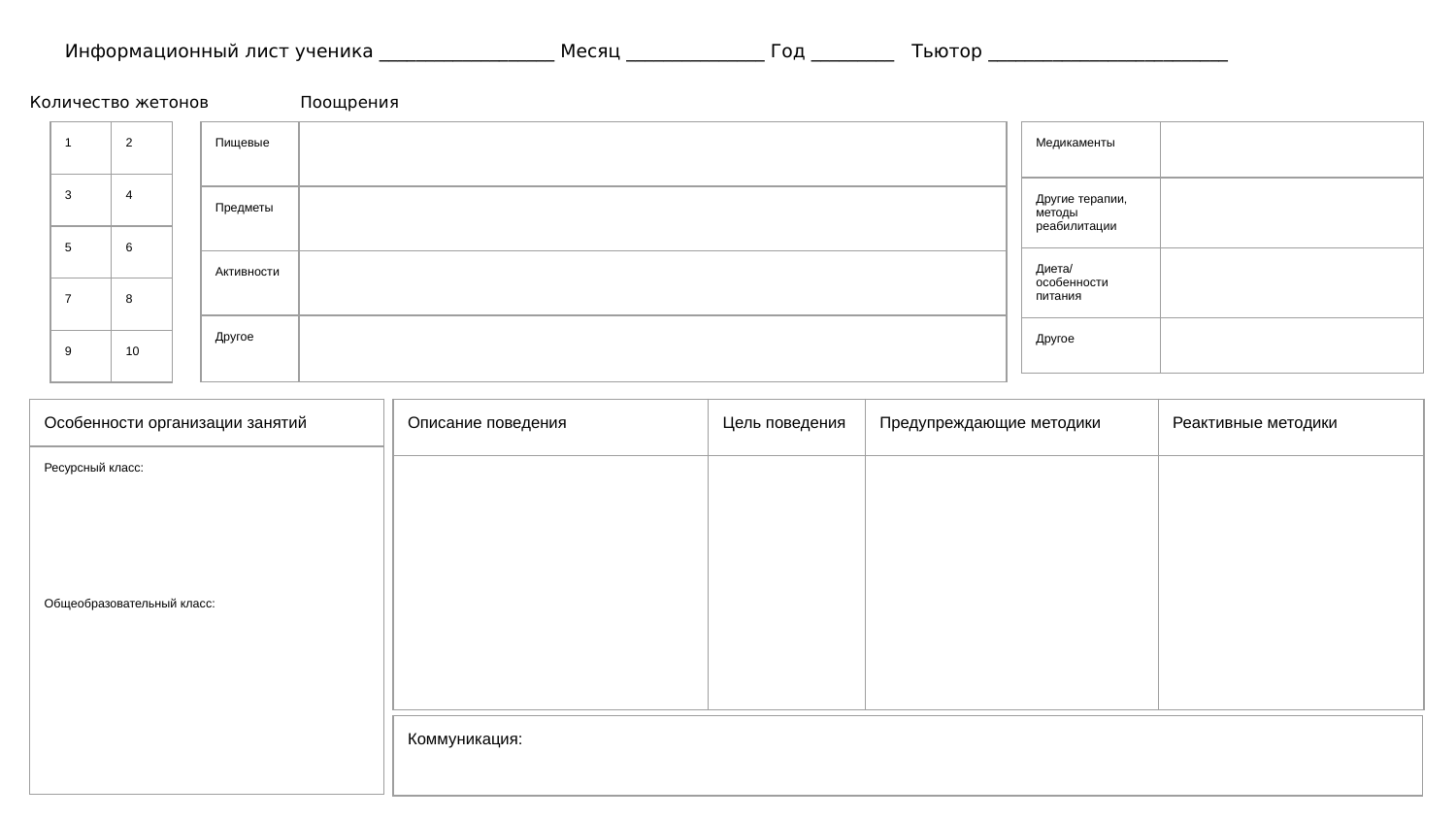

Информационный лист ученика ___________________ Месяц _______________ Год _________   Тьютор __________________________
Количество жетонов                  Поощрения
| 1 | 2 |
| --- | --- |
| 3 | 4 |
| 5 | 6 |
| 7 | 8 |
| 9 | 10 |
| Пищевые |  |
| --- | --- |
| Предметы |  |
| Активности |  |
| Другое |  |
| Медикаменты |  |
| --- | --- |
| Другие терапии, методы реабилитации |  |
| Диета/ особенности питания |  |
| Другое |  |
| Особенности организации занятий |
| --- |
| Ресурсный класс: Общеобразовательный класс: |
| Описание поведения | Цель поведения | Предупреждающие методики | Реактивные методики |
| --- | --- | --- | --- |
|  |  |  |  |
| Коммуникация: |
| --- |